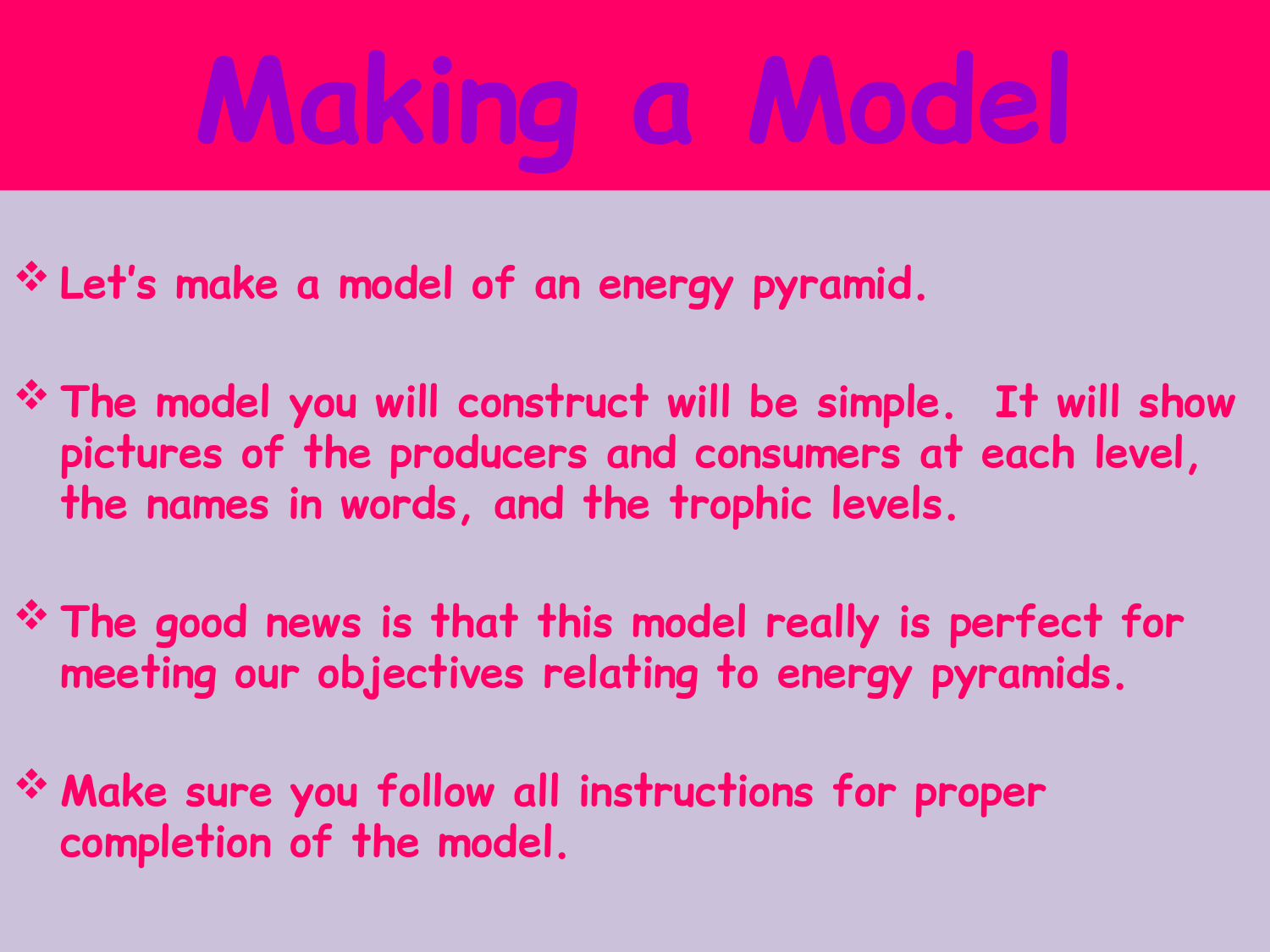

# Making a Model

Let’s make a model of an energy pyramid.

The model you will construct will be simple.  It will show pictures of the producers and consumers at each level, the names in words, and the trophic levels.

The good news is that this model really is perfect for meeting our objectives relating to energy pyramids.

Make sure you follow all instructions for proper completion of the model.